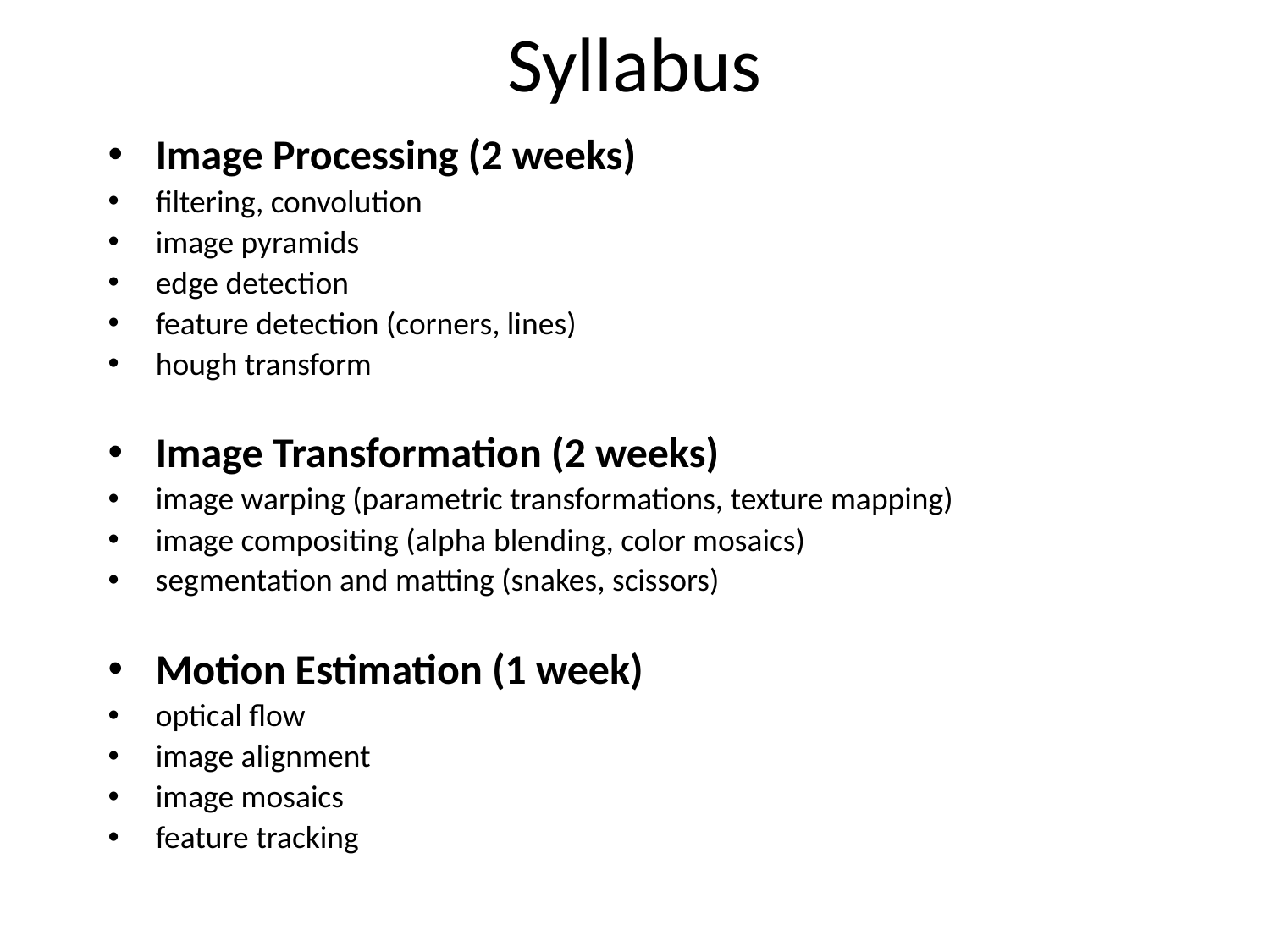

# Syllabus
Image Processing (2 weeks)
filtering, convolution
image pyramids
edge detection
feature detection (corners, lines)
hough transform

Image Transformation (2 weeks)
image warping (parametric transformations, texture mapping)
image compositing (alpha blending, color mosaics)
segmentation and matting (snakes, scissors)

Motion Estimation (1 week)
optical flow
image alignment
image mosaics
feature tracking